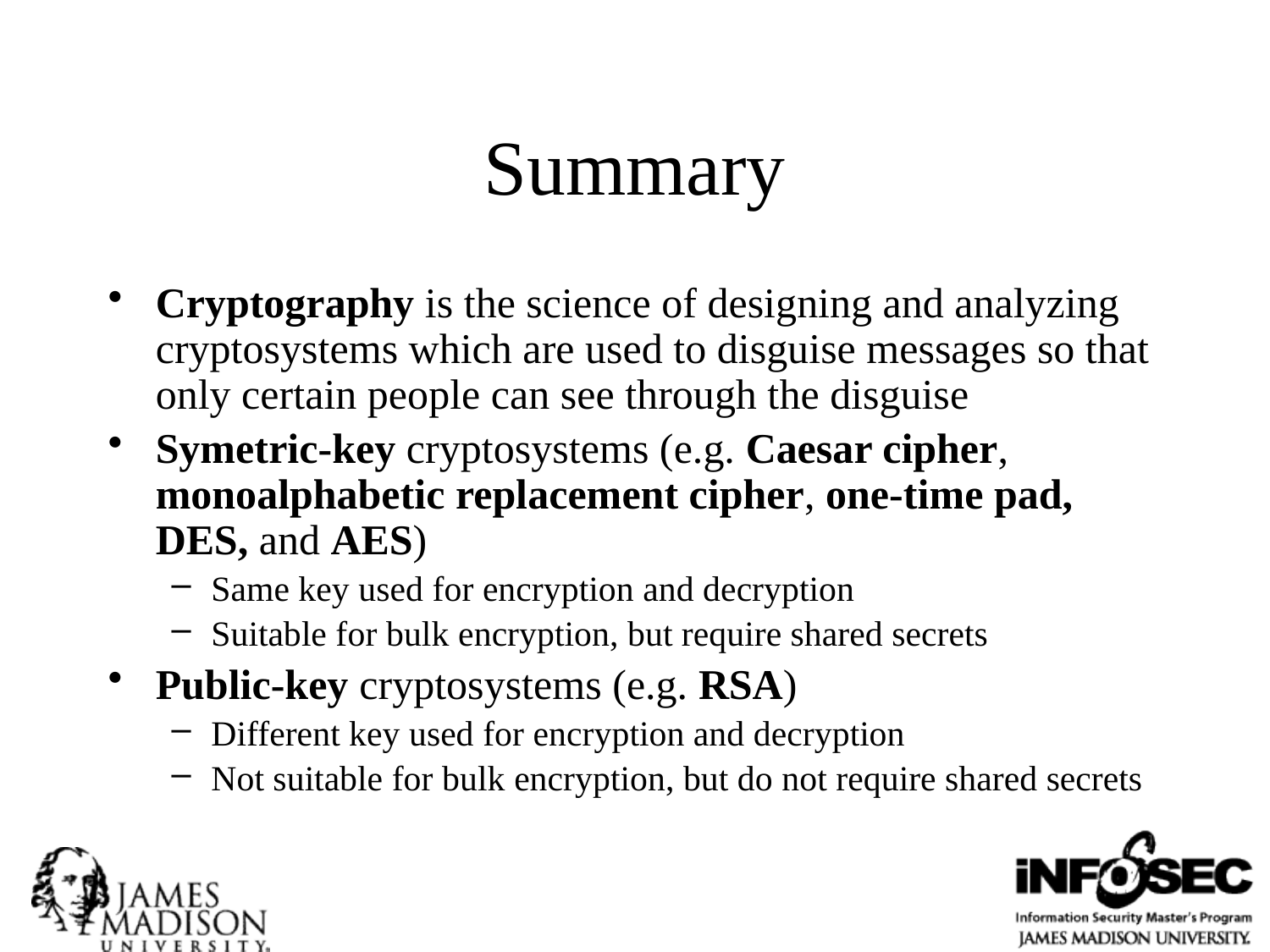

# Summary
Cryptography is the science of designing and analyzing cryptosystems which are used to disguise messages so that only certain people can see through the disguise
Symetric-key cryptosystems (e.g. Caesar cipher, monoalphabetic replacement cipher, one-time pad, DES, and AES)
Same key used for encryption and decryption
Suitable for bulk encryption, but require shared secrets
Public-key cryptosystems (e.g. RSA)
Different key used for encryption and decryption
Not suitable for bulk encryption, but do not require shared secrets